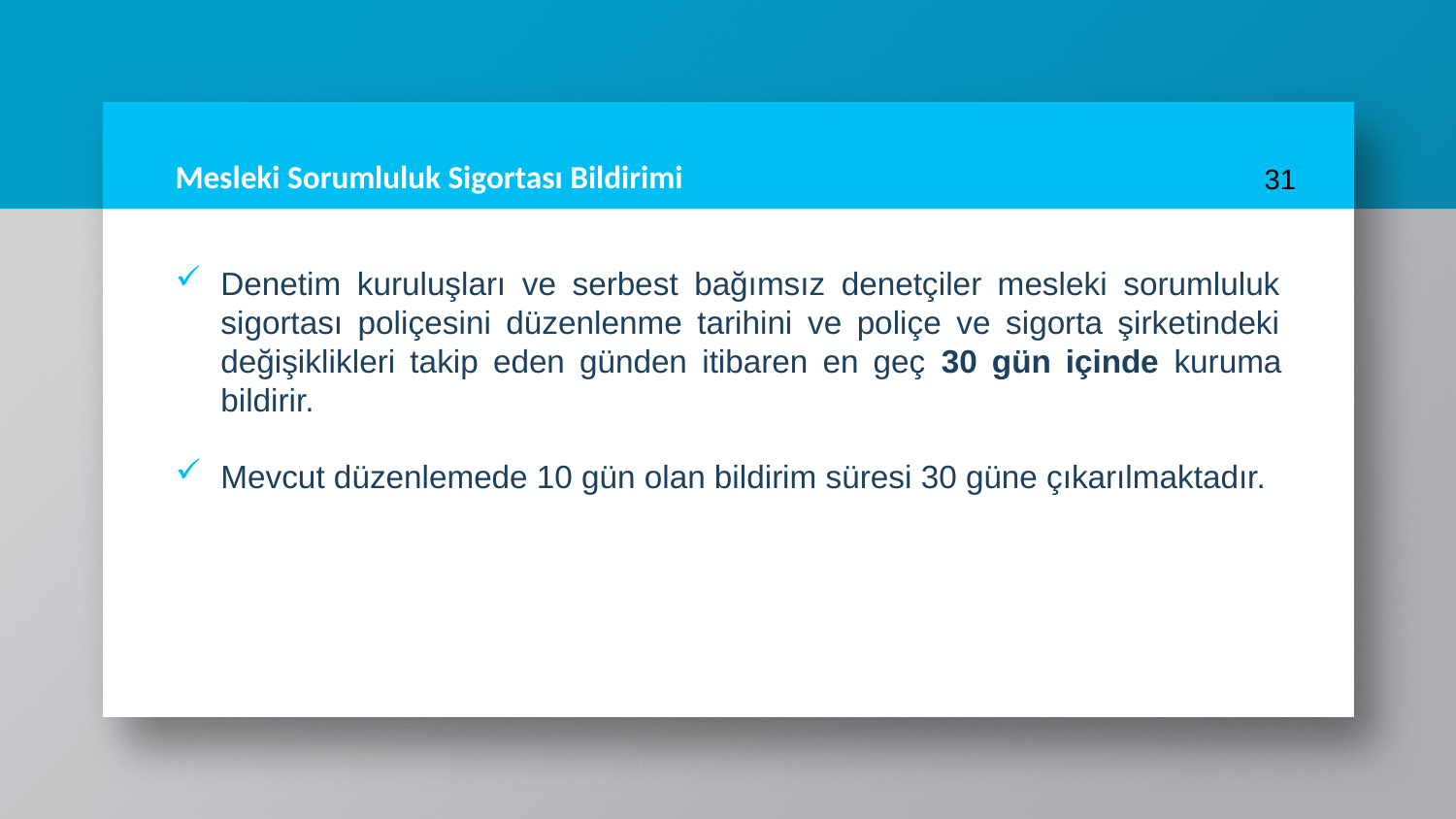

# Mesleki Sorumluluk Sigortası Bildirimi
31

Denetim kuruluşları ve serbest bağımsız denetçiler mesleki sorumluluk sigortası poliçesini düzenlenme tarihini ve poliçe ve sigorta şirketindeki değişiklikleri takip eden günden itibaren en geç 30 gün içinde kuruma bildirir.

Mevcut düzenlemede 10 gün olan bildirim süresi 30 güne çıkarılmaktadır.